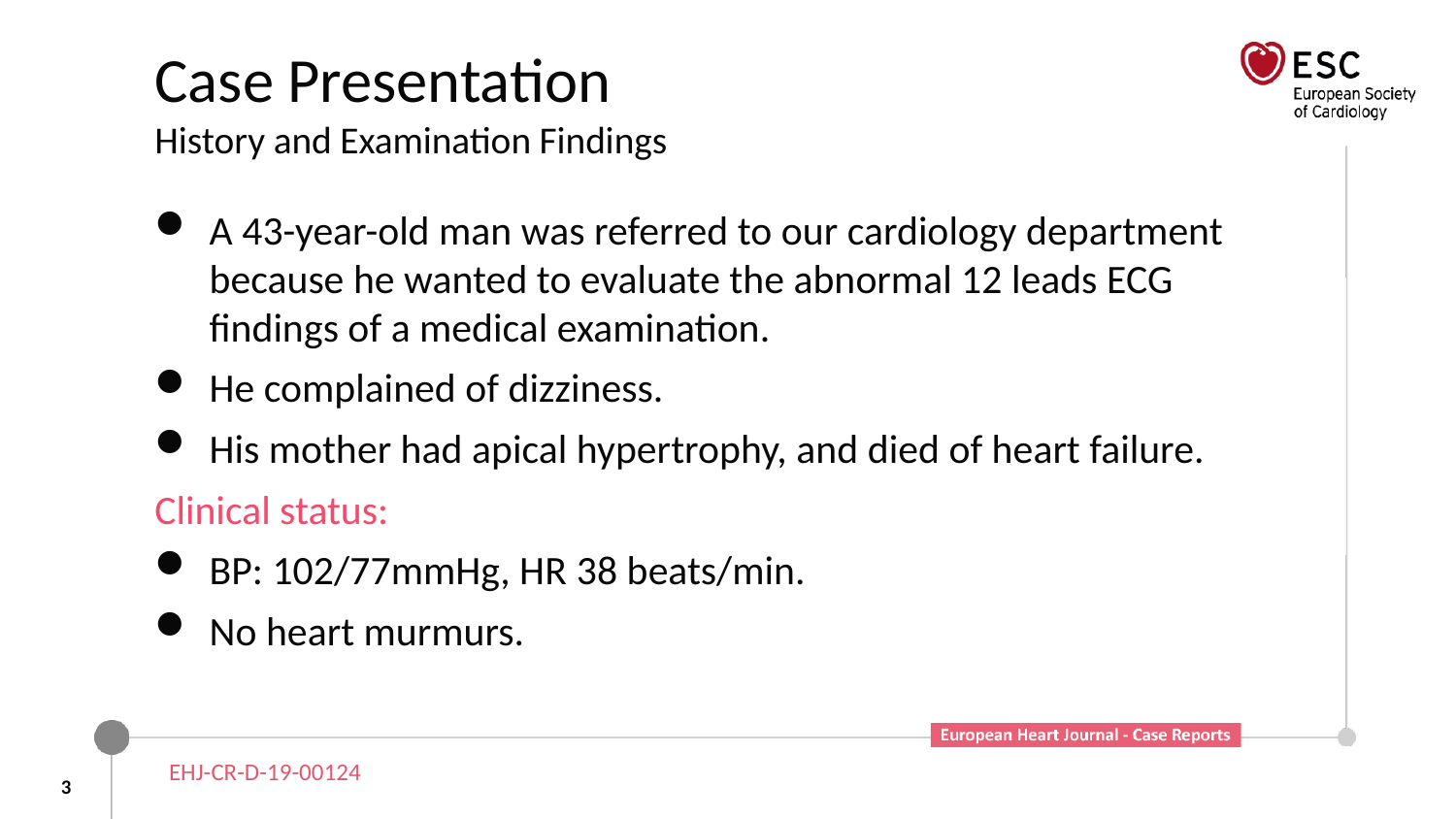

# Case Presentation History and Examination Findings
A 43-year-old man was referred to our cardiology department because he wanted to evaluate the abnormal 12 leads ECG findings of a medical examination.
He complained of dizziness.
His mother had apical hypertrophy, and died of heart failure.
Clinical status:
BP: 102/77mmHg, HR 38 beats/min.
No heart murmurs.
EHJ-CR-D-19-00124

3